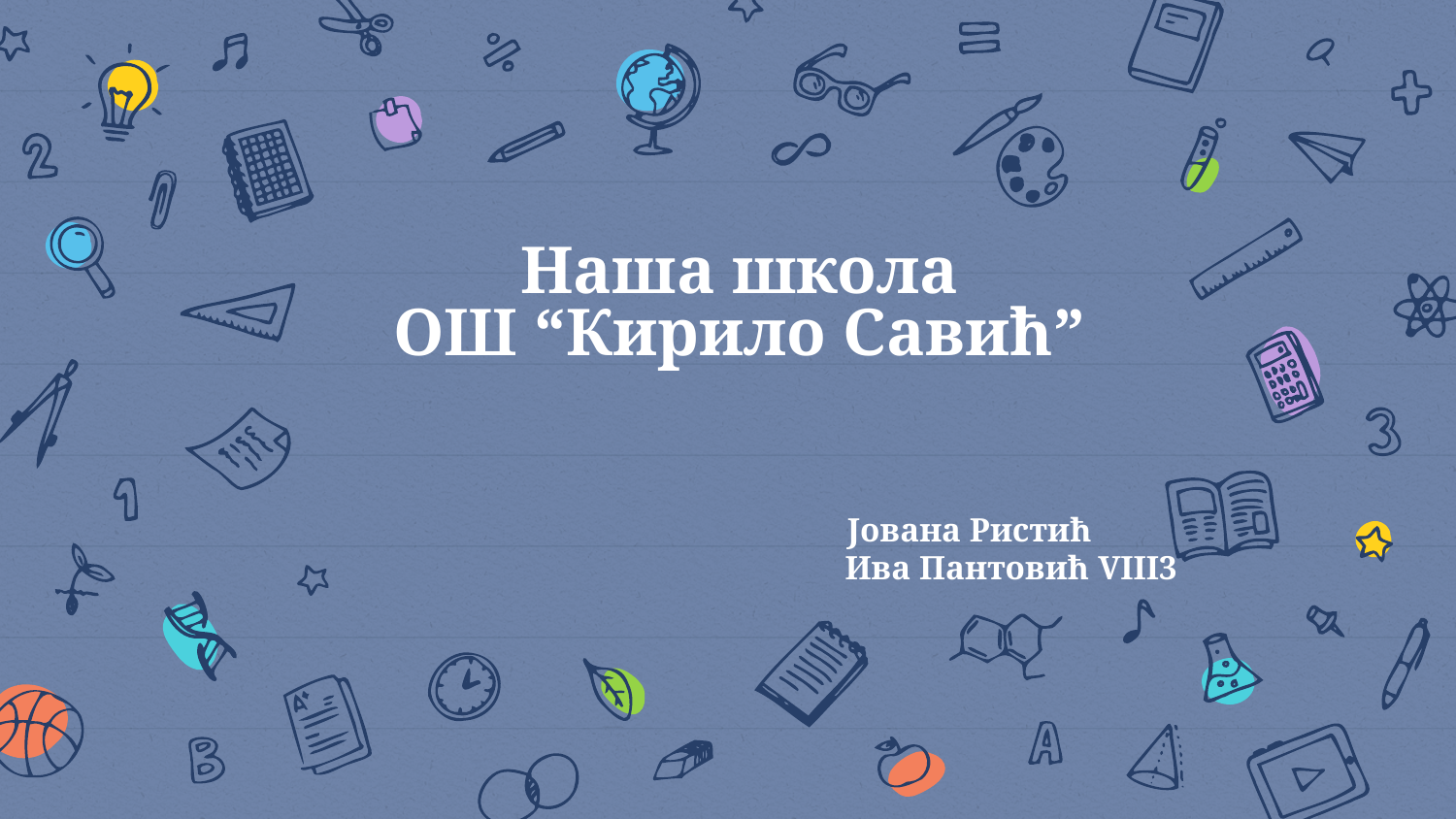

# Наша школа ОШ “Кирило Савић” Јована Ристић Ива Пантовић VIII3